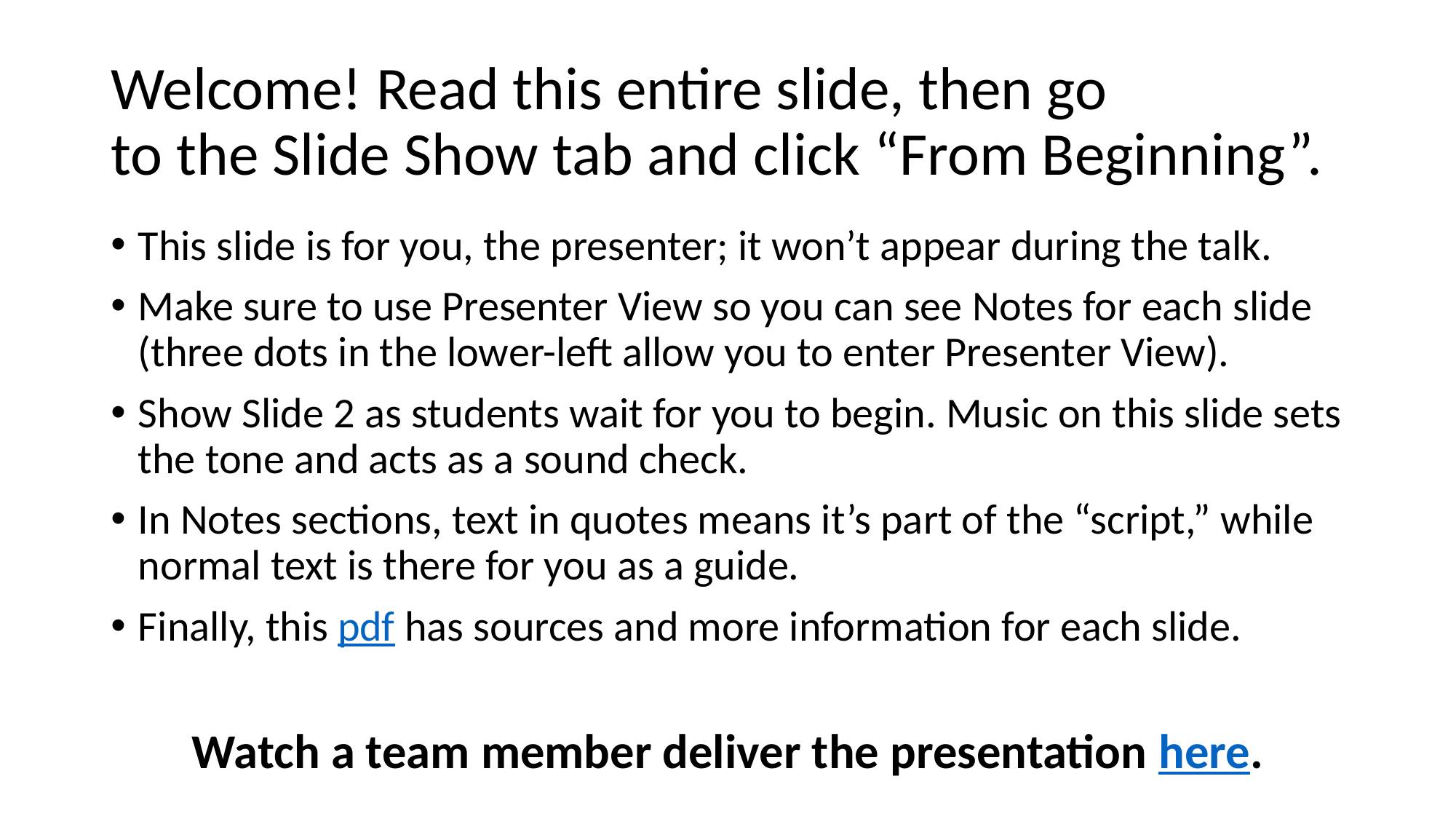

# Welcome! Read this entire slide, then go to the Slide Show tab and click “From Beginning”.
This slide is for you, the presenter; it won’t appear during the talk.
Make sure to use Presenter View so you can see Notes for each slide (three dots in the lower-left allow you to enter Presenter View).
Show Slide 2 as students wait for you to begin. Music on this slide sets the tone and acts as a sound check.
In Notes sections, text in quotes means it’s part of the “script,” while normal text is there for you as a guide.
Finally, this pdf has sources and more information for each slide.

Watch a team member deliver the presentation here.